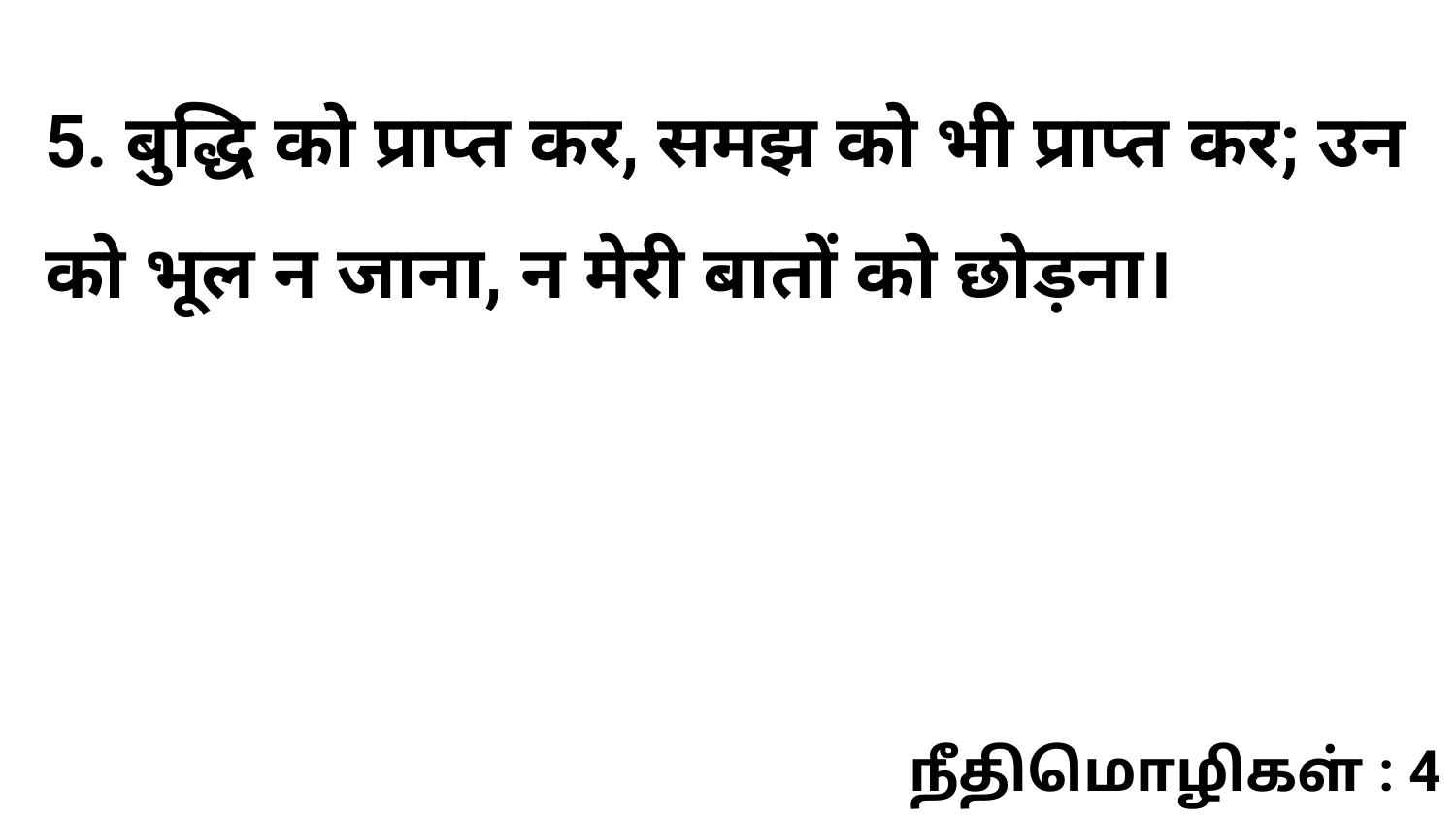

5. बुद्धि को प्राप्त कर, समझ को भी प्राप्त कर; उन को भूल न जाना, न मेरी बातों को छोड़ना।
நீதிமொழிகள் : 4